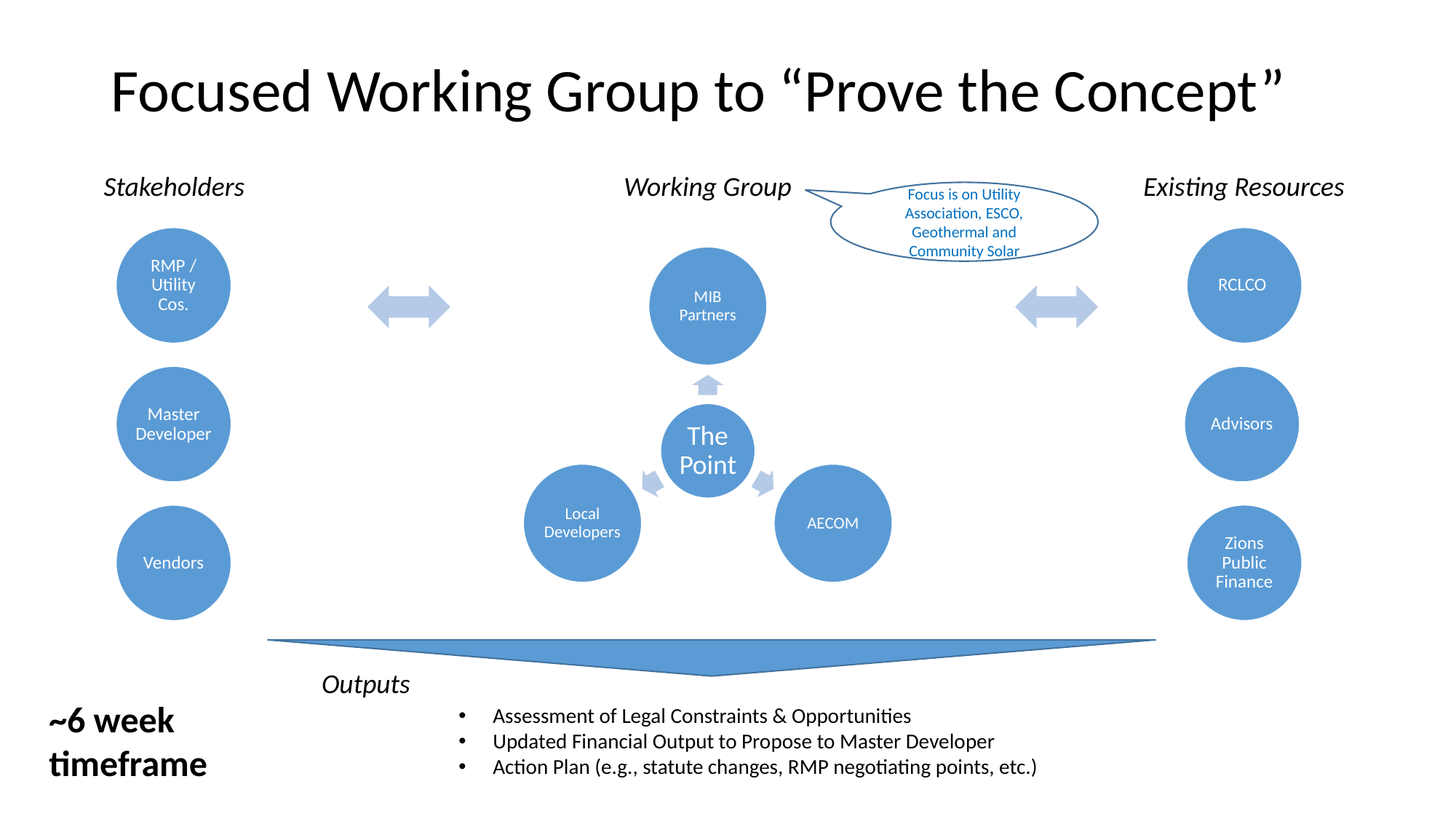

# Focused Working Group to “Prove the Concept”
Stakeholders
Working Group
Existing Resources
Focus is on Utility Association, ESCO, Geothermal and Community Solar

RMP / Utility Cos.

RCLCO
The Point

MIB Partners

AECOM

Local Developers

Advisors

Master Developer

Zions Public Finance

Vendors

Outputs
~6 week timeframe
Assessment of Legal Constraints & Opportunities
Updated Financial Output to Propose to Master Developer
Action Plan (e.g., statute changes, RMP negotiating points, etc.)